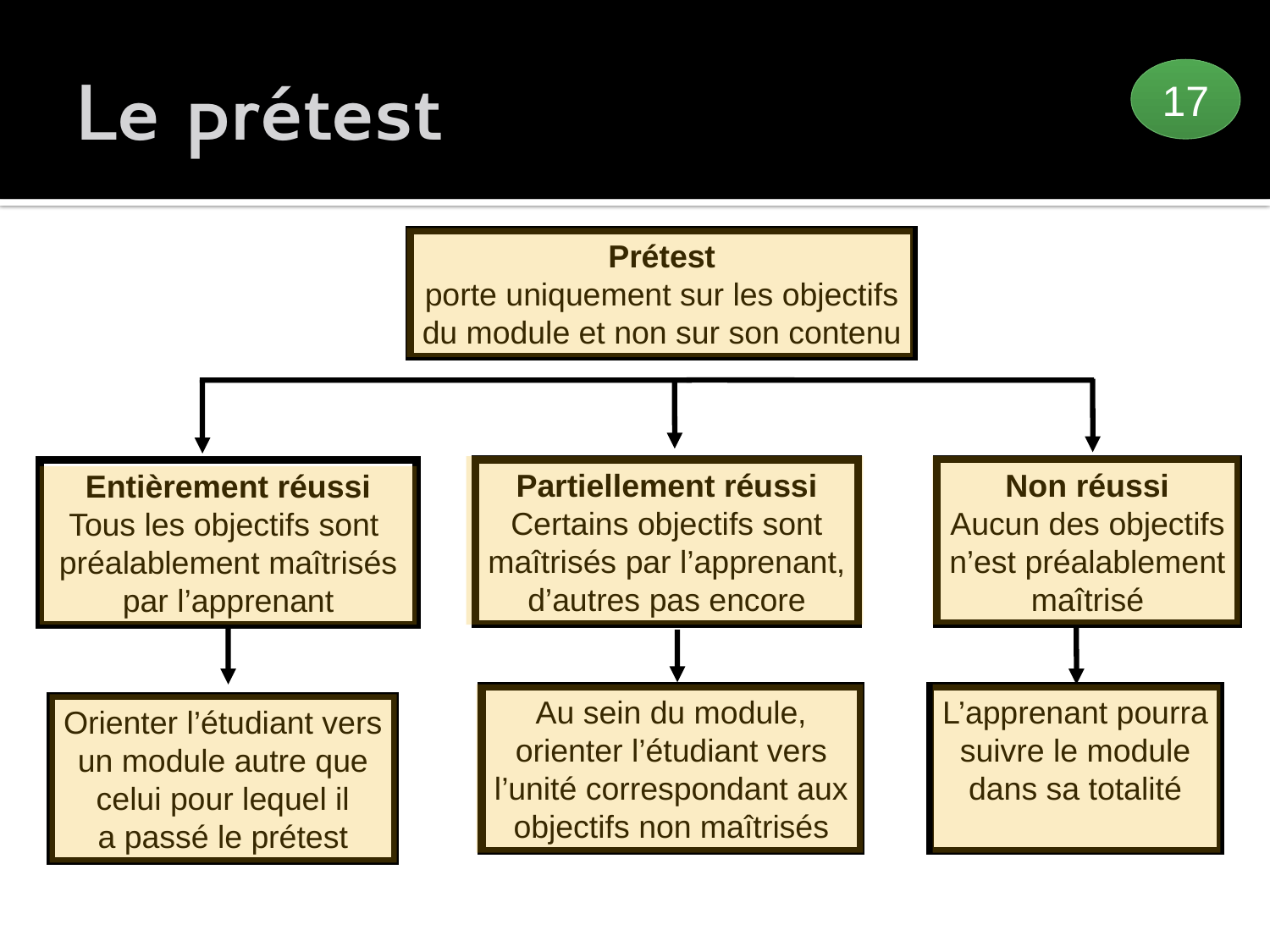

# Le prétest
17

Prétest
porte uniquement sur les objectifs
du module et non sur son contenu

Non réussi
Aucun des objectifs
n’est préalablement
maîtrisé
Partiellement réussi
Certains objectifs sont
maîtrisés par l’apprenant,
d’autres pas encore
Entièrement réussi
Tous les objectifs sont
préalablement maîtrisés
par l’apprenant

Au sein du module,
orienter l’étudiant vers
l’unité correspondant aux
objectifs non maîtrisés
L’apprenant pourra
suivre le module
dans sa totalité

Orienter l’étudiant vers
un module autre que
celui pour lequel il
a passé le prétest